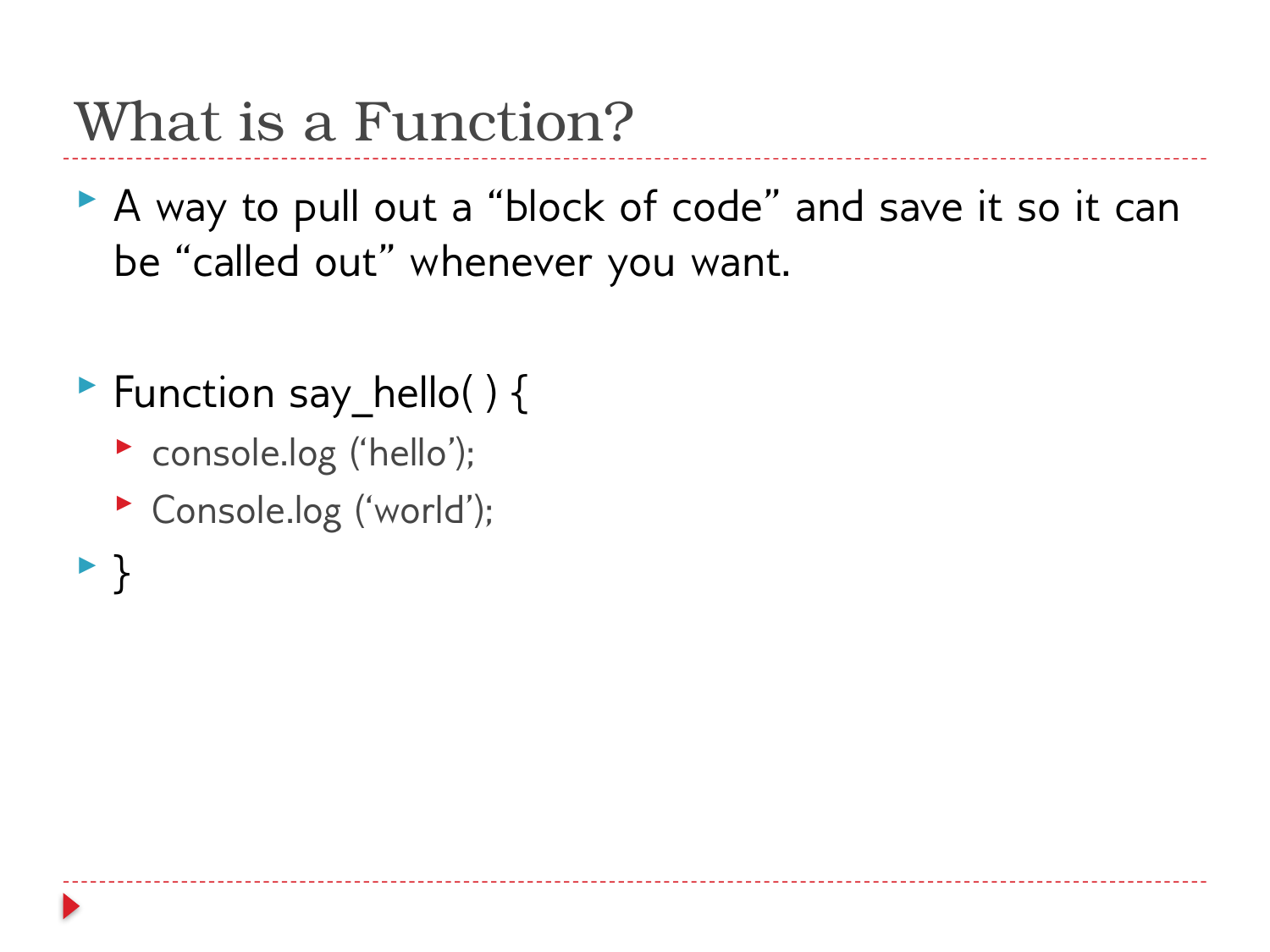

# What is a Function?
A way to pull out a “block of code” and save it so it can be “called out” whenever you want.

Function say_hello( ) {
console.log (‘hello’);
Console.log (‘world’);
}